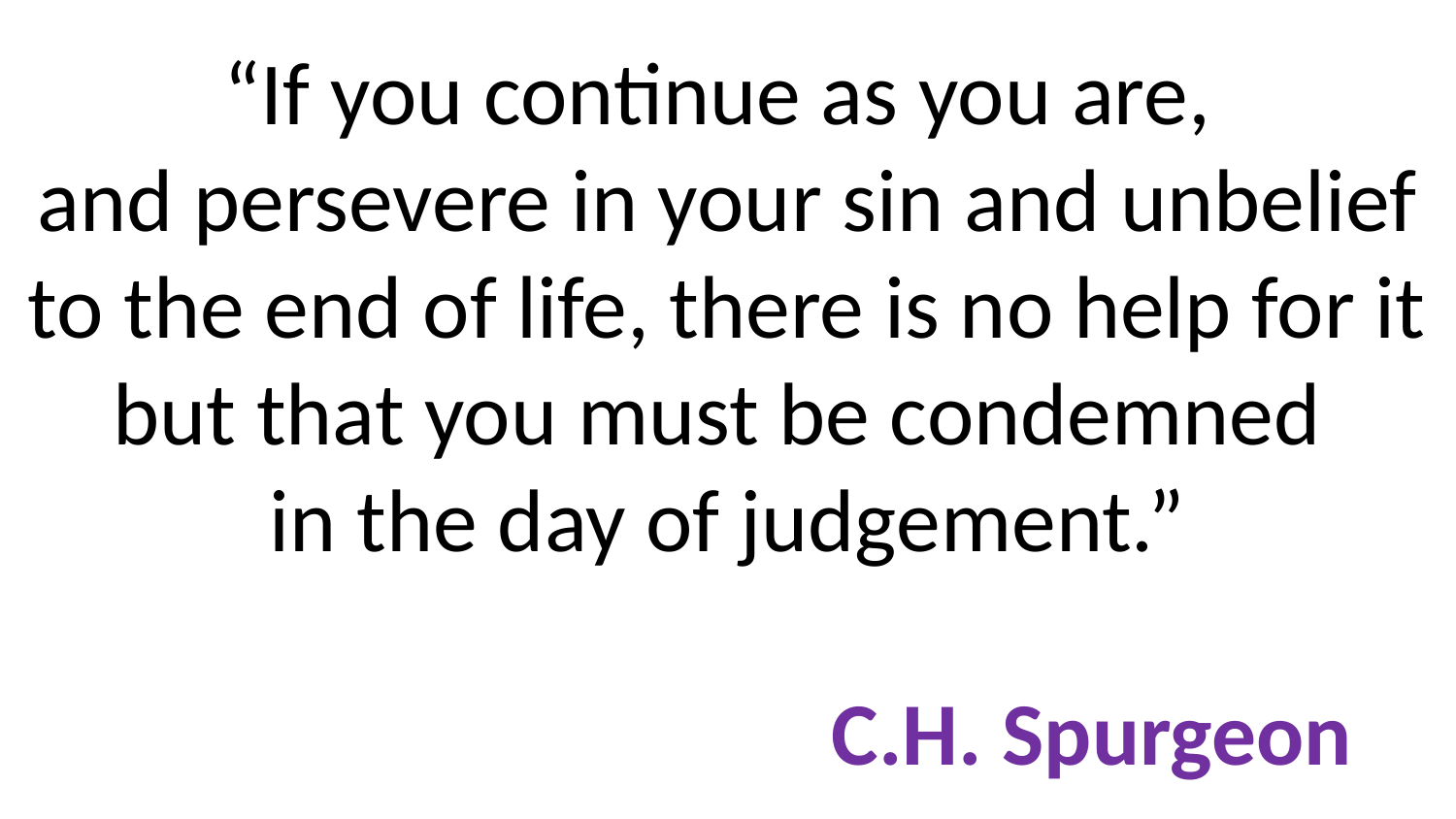

# “If you continue as you are, and persevere in your sin and unbelief to the end of life, there is no help for it but that you must be condemned in the day of judgement.” C.H. Spurgeon